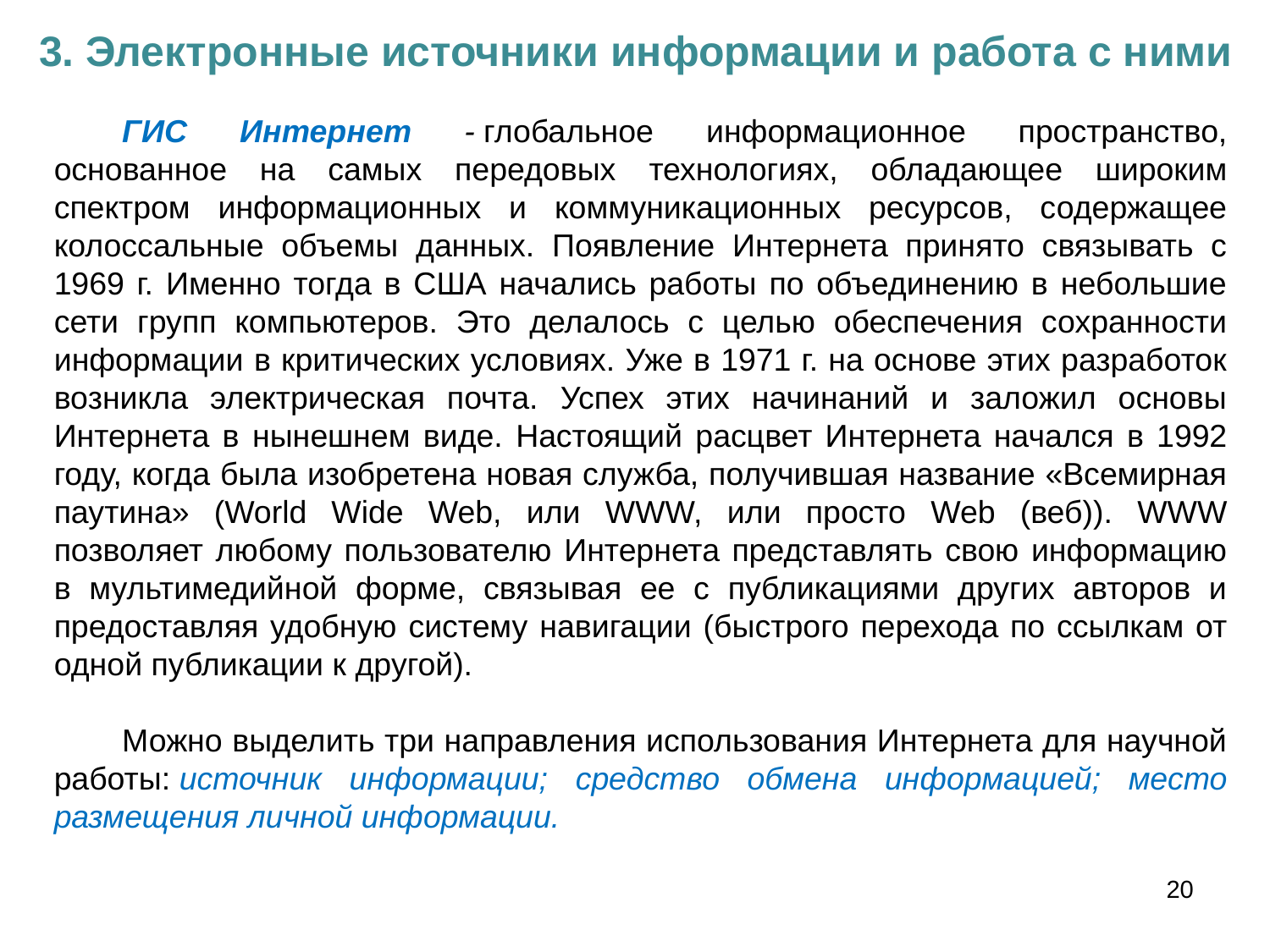

3. Электронные источники информации и работа с ними
ГИС Интернет - глобальное информационное пространство, основанное на самых передовых технологиях, обладающее широким спектром информационных и коммуникационных ресурсов, содержащее колоссальные объемы данных. Появление Интернета принято связывать с 1969 г. Именно тогда в США начались работы по объединению в небольшие сети групп компьютеров. Это делалось с целью обеспечения сохранности информации в критических условиях. Уже в 1971 г. на основе этих разработок возникла электрическая почта. Успех этих начинаний и заложил основы Интернета в нынешнем виде. Настоящий расцвет Интернета начался в 1992 году, когда была изобретена новая служба, получившая название «Всемирная паутина» (World Wide Web, или WWW, или просто Web (веб)). WWW позволяет любому пользователю Интернета представлять свою информацию в мультимедийной форме, связывая ее с публикациями других авторов и предоставляя удобную систему навигации (быстрого перехода по ссылкам от одной публикации к другой).

Можно выделить три направления использования Интернета для научной работы: источник информации; средство обмена информацией; место размещения личной информации.

20